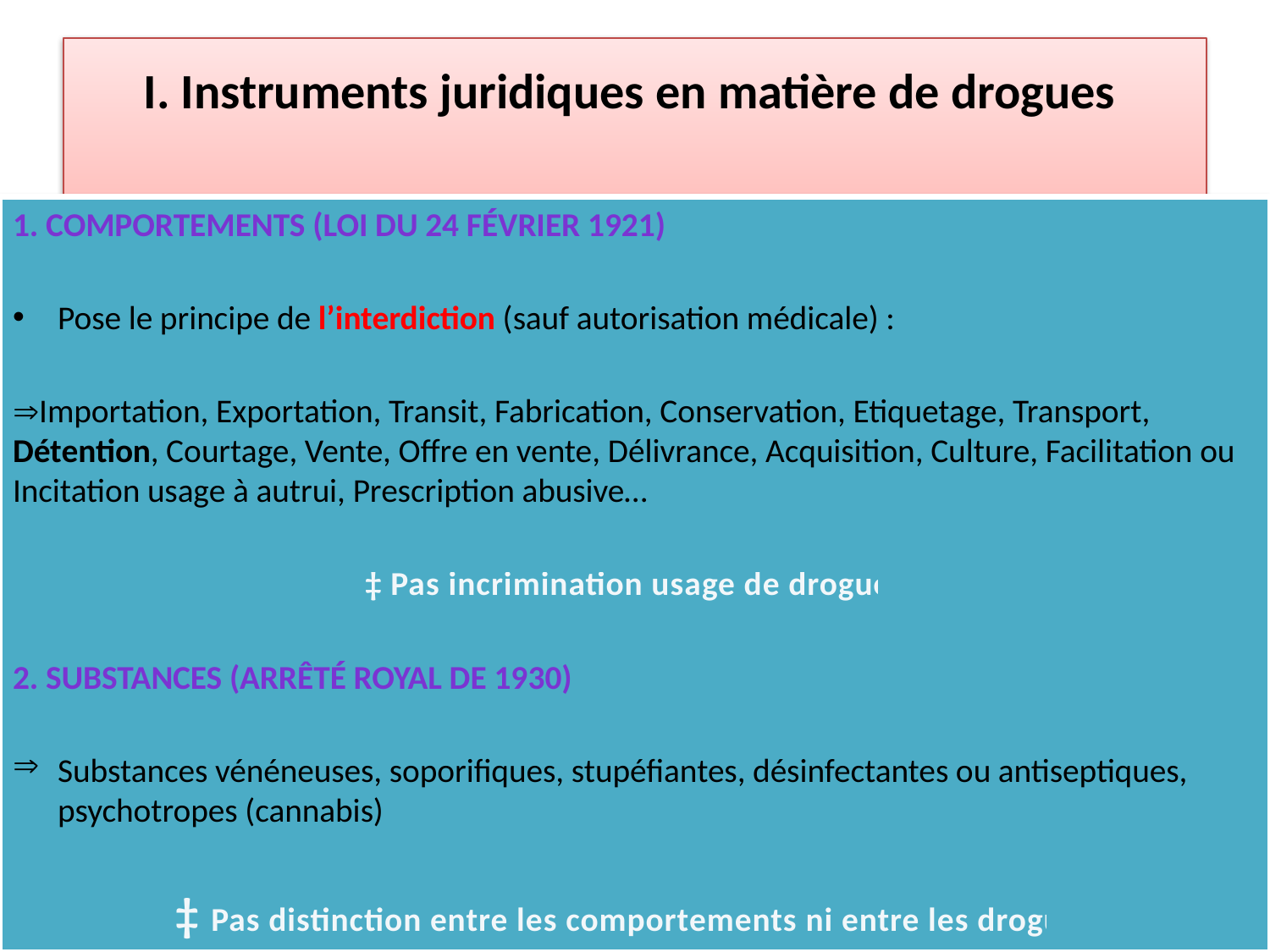

# I. Instruments juridiques en matière de drogues
1. COMPORTEMENTS (Loi du 24 février 1921)

Pose le principe de l’interdiction (sauf autorisation médicale) :

⇒Importation, Exportation, Transit, Fabrication, Conservation, Etiquetage, Transport, Détention, Courtage, Vente, Offre en vente, Délivrance, Acquisition, Culture, Facilitation ou Incitation usage à autrui, Prescription abusive…

‡ Pas incrimination usage de drogues

2. SUBSTANCES (Arrêté royal de 1930)

Substances vénéneuses, soporifiques, stupéfiantes, désinfectantes ou antiseptiques, psychotropes (cannabis)

‡ Pas distinction entre les comportements ni entre les drogues